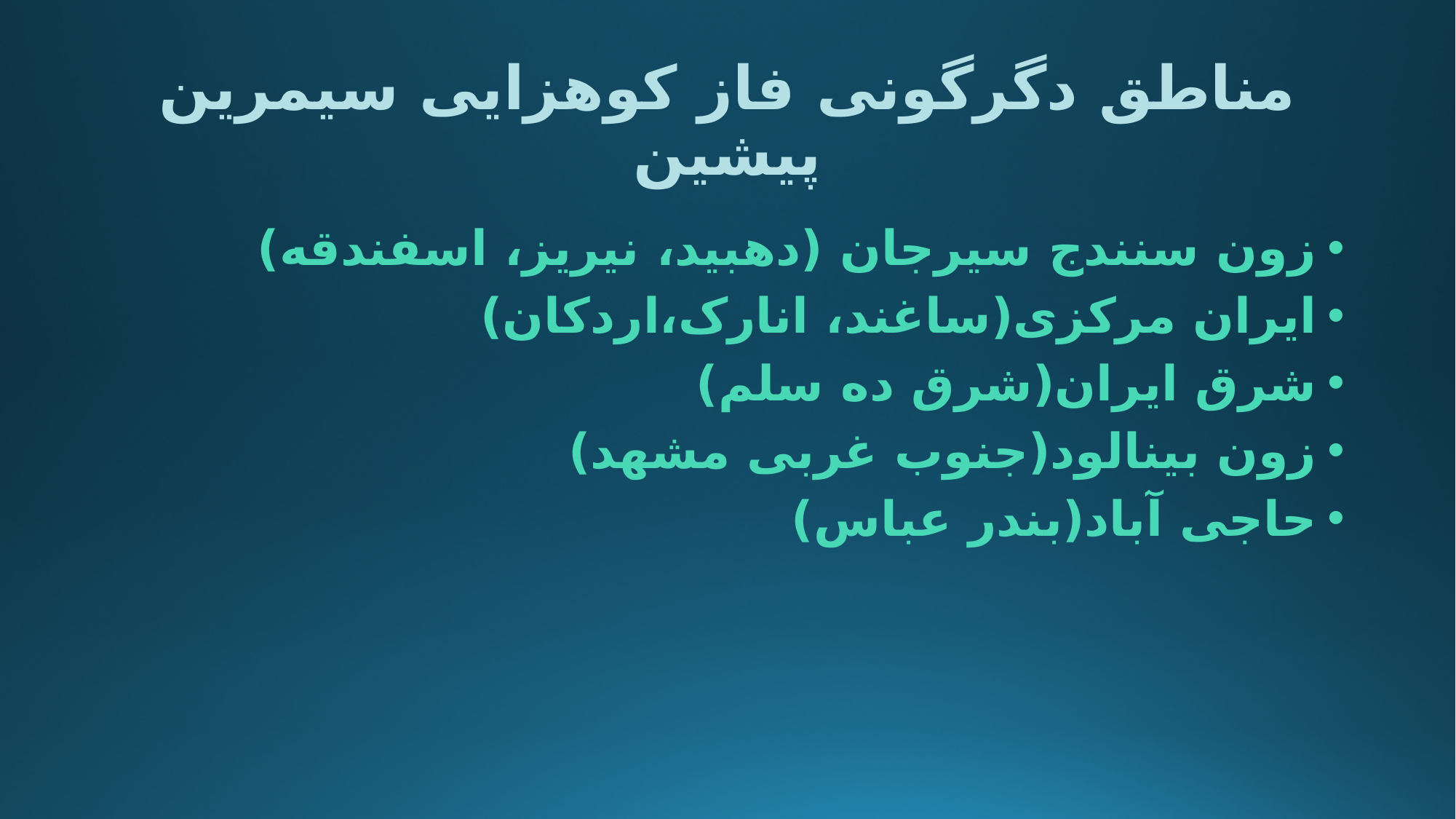

# مناطق دگرگونی فاز کوهزایی سیمرین پیشین
زون سنندج سیرجان (دهبید، نیریز، اسفندقه)
ایران مرکزی(ساغند، انارک،اردکان)
شرق ایران(شرق ده سلم)
زون بینالود(جنوب غربی مشهد)
حاجی آباد(بندر عباس)